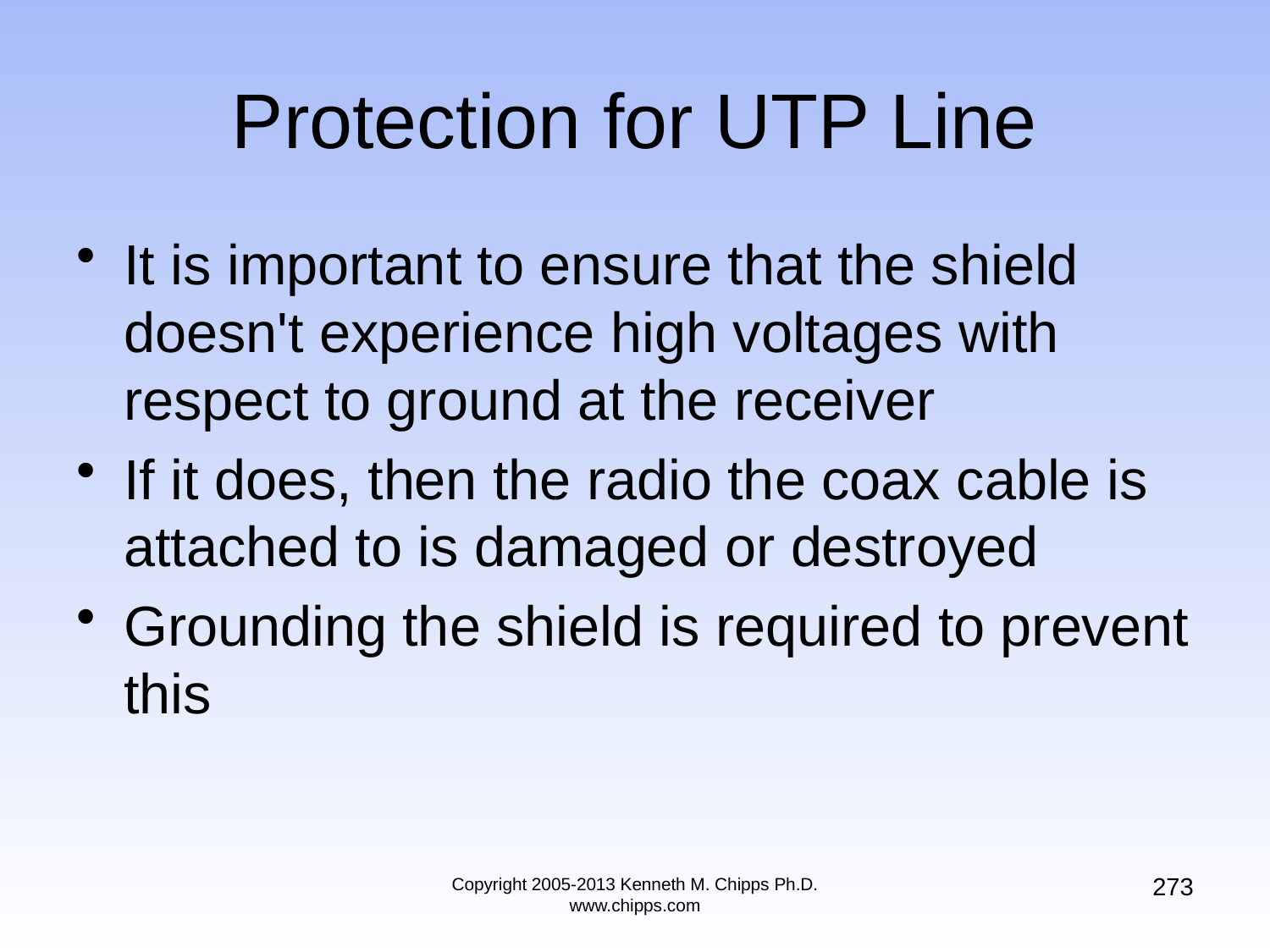

# Protection for UTP Line
It is important to ensure that the shield doesn't experience high voltages with respect to ground at the receiver
If it does, then the radio the coax cable is attached to is damaged or destroyed
Grounding the shield is required to prevent this
273
Copyright 2005-2013 Kenneth M. Chipps Ph.D. www.chipps.com